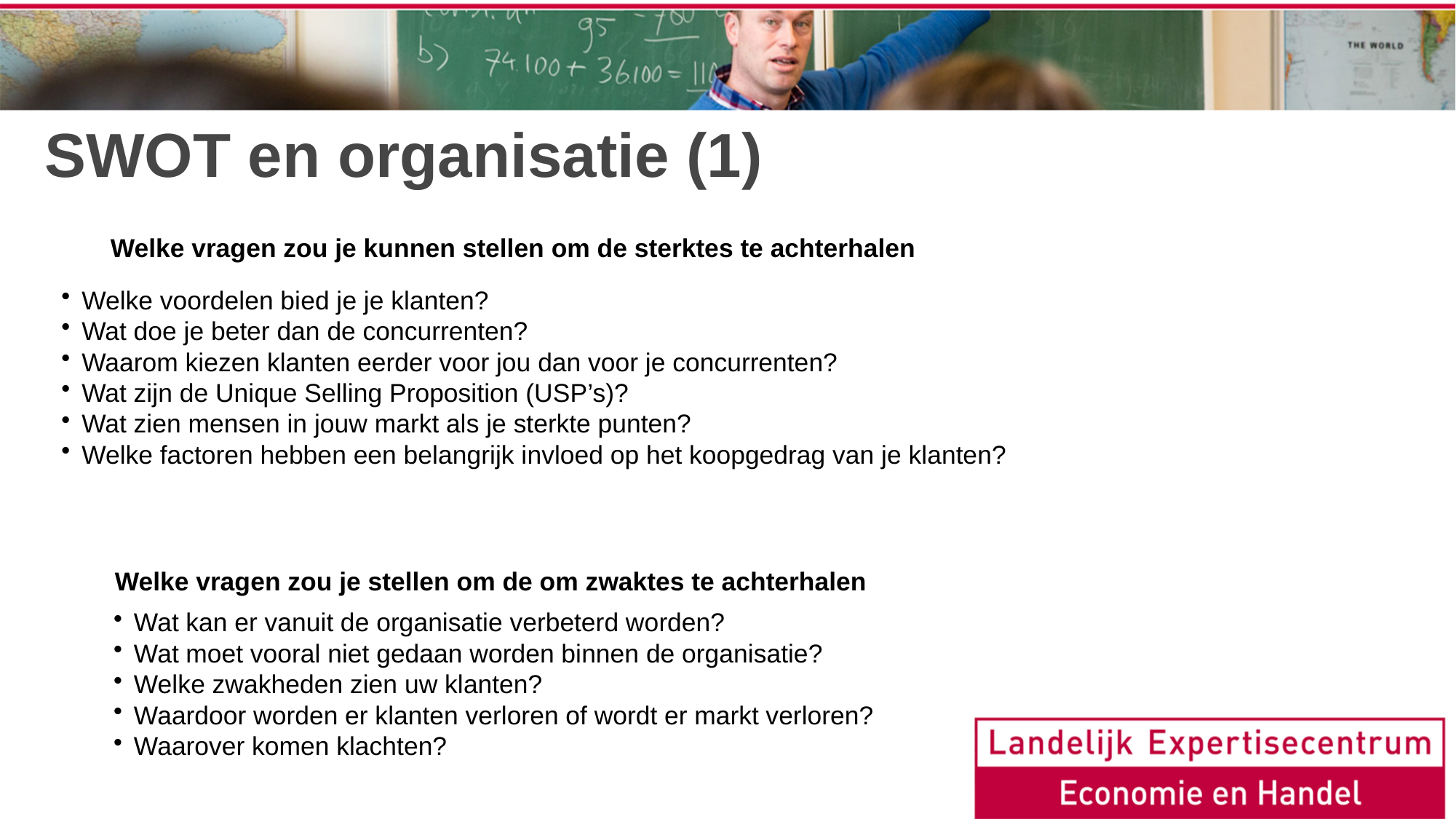

# SWOT en organisatie (1)
Welke vragen zou je kunnen stellen om de sterktes te achterhalen
Welke voordelen bied je je klanten?
Wat doe je beter dan de concurrenten?
Waarom kiezen klanten eerder voor jou dan voor je concurrenten?
Wat zijn de Unique Selling Proposition (USP’s)?
Wat zien mensen in jouw markt als je sterkte punten?
Welke factoren hebben een belangrijk invloed op het koopgedrag van je klanten?
Welke vragen zou je stellen om de om zwaktes te achterhalen
Wat kan er vanuit de organisatie verbeterd worden?
Wat moet vooral niet gedaan worden binnen de organisatie?
Welke zwakheden zien uw klanten?
Waardoor worden er klanten verloren of wordt er markt verloren?
Waarover komen klachten?